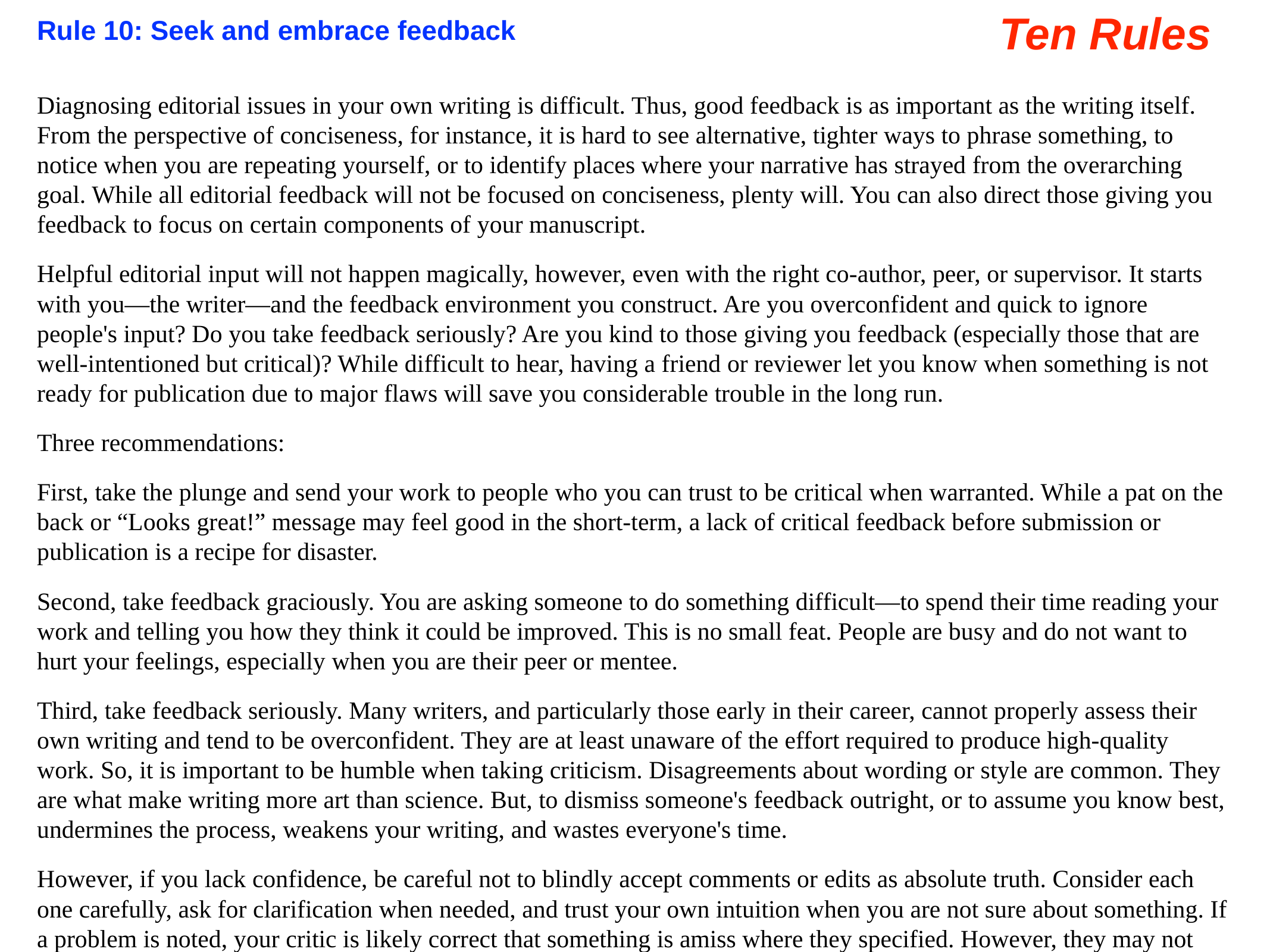

Ten Rules
Rule 10: Seek and embrace feedback

Diagnosing editorial issues in your own writing is difficult. Thus, good feedback is as important as the writing itself. From the perspective of conciseness, for instance, it is hard to see alternative, tighter ways to phrase something, to notice when you are repeating yourself, or to identify places where your narrative has strayed from the overarching goal. While all editorial feedback will not be focused on conciseness, plenty will. You can also direct those giving you feedback to focus on certain components of your manuscript.
Helpful editorial input will not happen magically, however, even with the right co-author, peer, or supervisor. It starts with you—the writer—and the feedback environment you construct. Are you overconfident and quick to ignore people's input? Do you take feedback seriously? Are you kind to those giving you feedback (especially those that are well-intentioned but critical)? While difficult to hear, having a friend or reviewer let you know when something is not ready for publication due to major flaws will save you considerable trouble in the long run.
Three recommendations:
First, take the plunge and send your work to people who you can trust to be critical when warranted. While a pat on the back or “Looks great!” message may feel good in the short-term, a lack of critical feedback before submission or publication is a recipe for disaster.
Second, take feedback graciously. You are asking someone to do something difficult—to spend their time reading your work and telling you how they think it could be improved. This is no small feat. People are busy and do not want to hurt your feelings, especially when you are their peer or mentee.
Third, take feedback seriously. Many writers, and particularly those early in their career, cannot properly assess their own writing and tend to be overconfident. They are at least unaware of the effort required to produce high-quality work. So, it is important to be humble when taking criticism. Disagreements about wording or style are common. They are what make writing more art than science. But, to dismiss someone's feedback outright, or to assume you know best, undermines the process, weakens your writing, and wastes everyone's time.
However, if you lack confidence, be careful not to blindly accept comments or edits as absolute truth. Consider each one carefully, ask for clarification when needed, and trust your own intuition when you are not sure about something. If a problem is noted, your critic is likely correct that something is amiss where they specified. However, they may not necessarily be right about how to fix it.
30